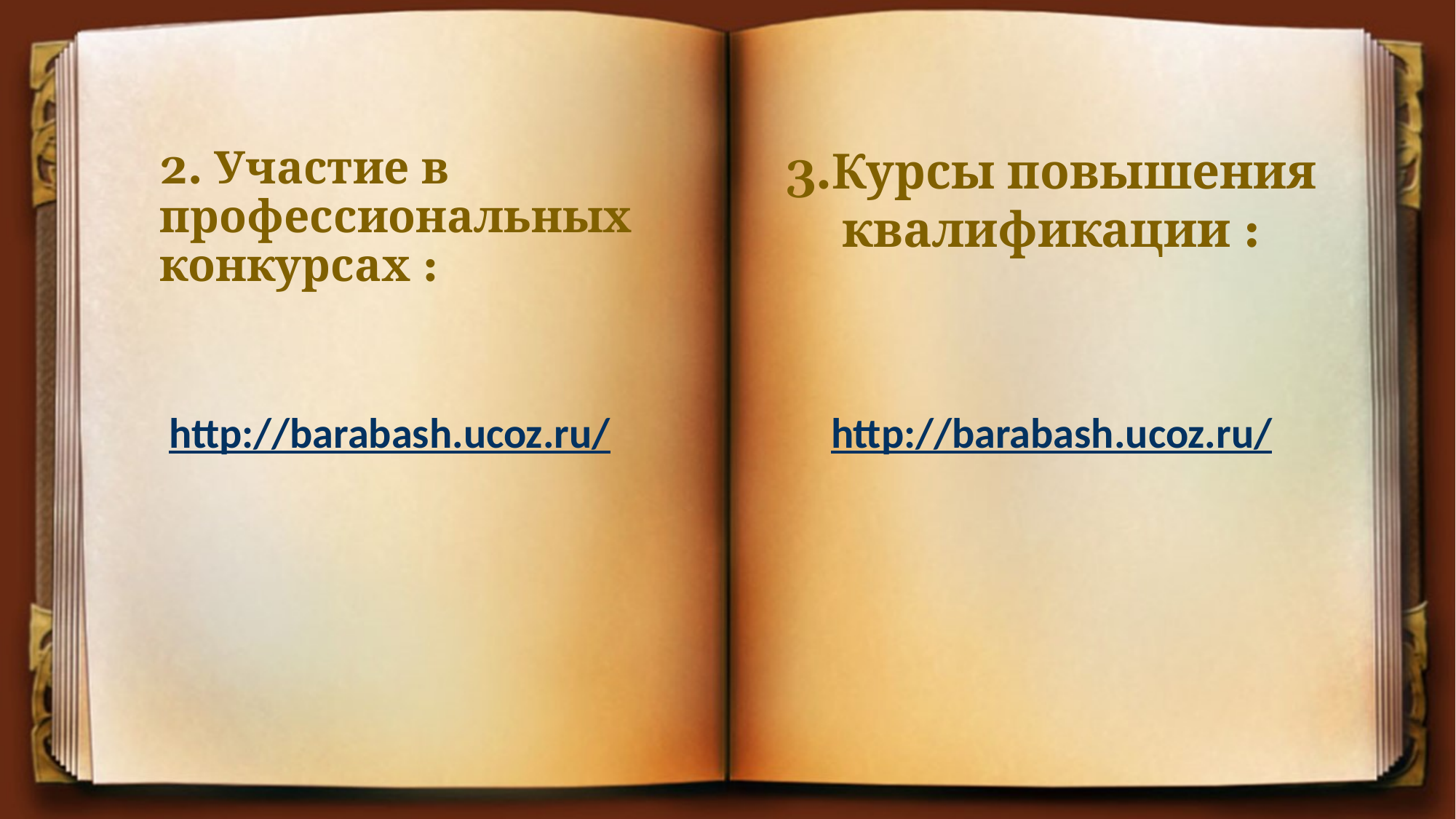

3.Курсы повышения квалификации :
# 2. Участие в профессиональных конкурсах :

http://barabash.ucoz.ru/

http://barabash.ucoz.ru/